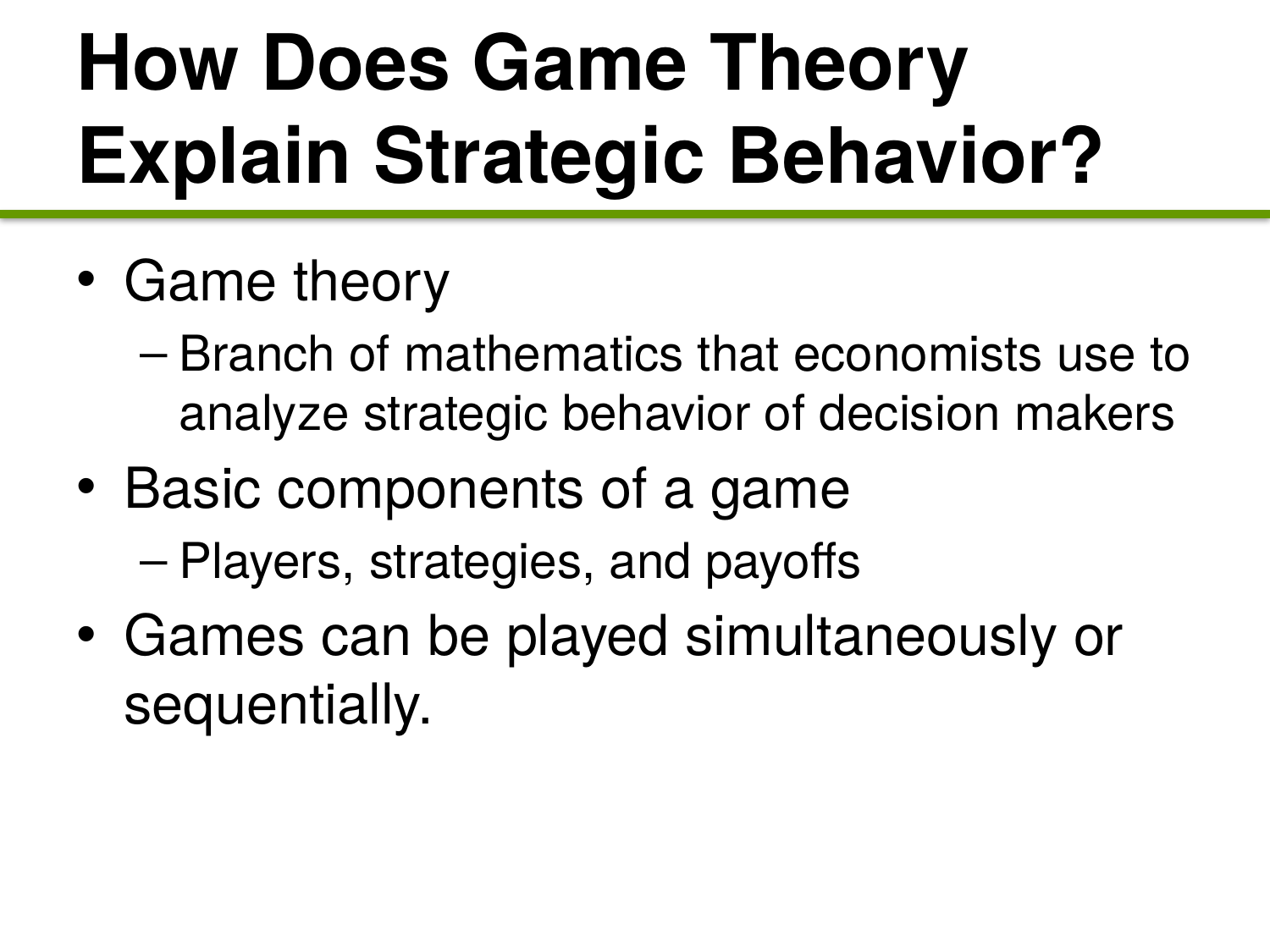

# How Does Game Theory Explain Strategic Behavior?
Game theory
Branch of mathematics that economists use to analyze strategic behavior of decision makers
Basic components of a game
Players, strategies, and payoffs
Games can be played simultaneously or sequentially.